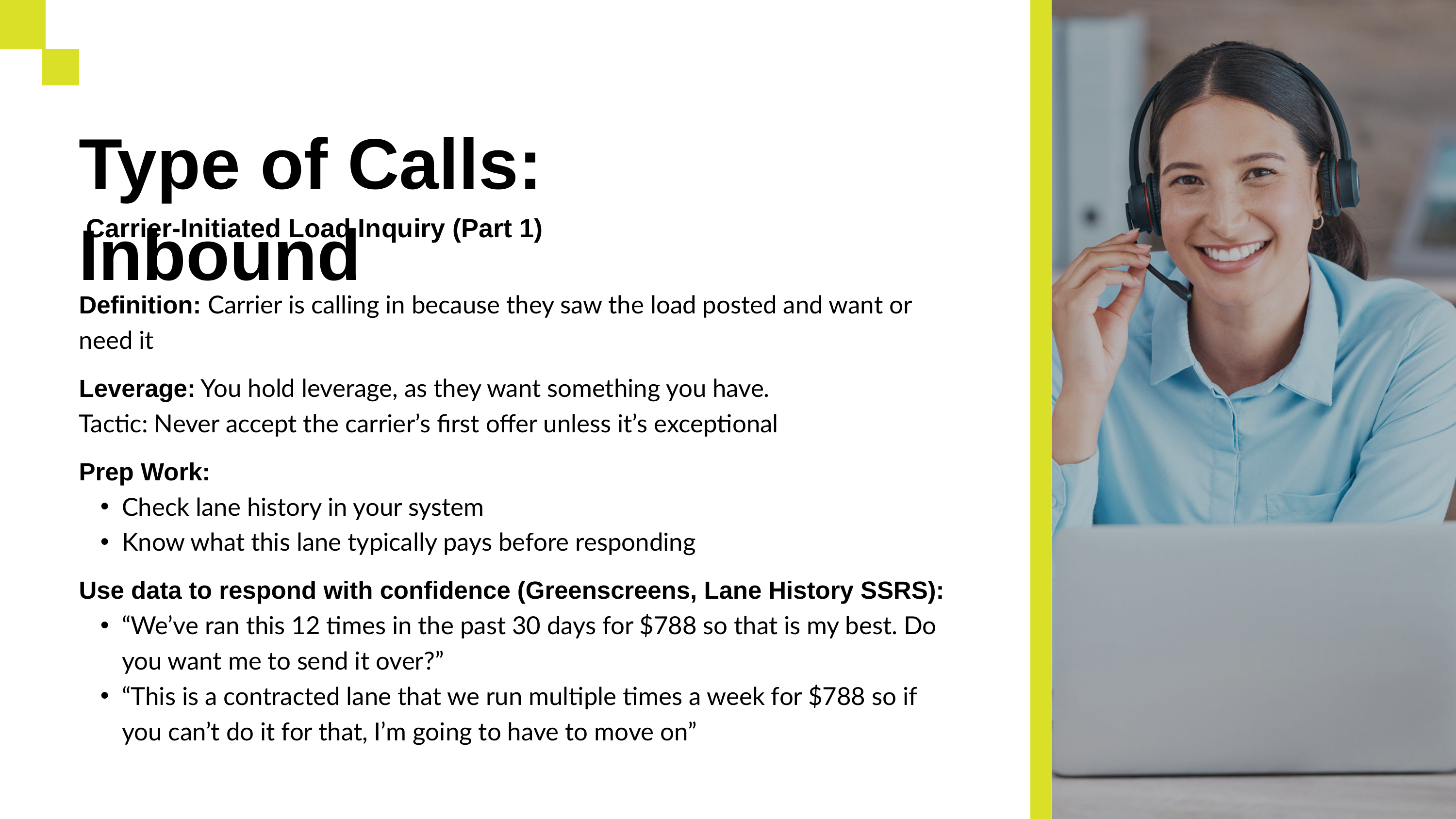

Type of Calls: Inbound
 Carrier-Initiated Load Inquiry (Part 1)
Definition: Carrier is calling in because they saw the load posted and want or need it

Leverage: You hold leverage, as they want something you have.
Tactic: Never accept the carrier’s first offer unless it’s exceptional

Prep Work:
Check lane history in your system
Know what this lane typically pays before responding

Use data to respond with confidence (Greenscreens, Lane History SSRS):
“We’ve ran this 12 times in the past 30 days for $788 so that is my best. Do you want me to send it over?”
“This is a contracted lane that we run multiple times a week for $788 so if you can’t do it for that, I’m going to have to move on”